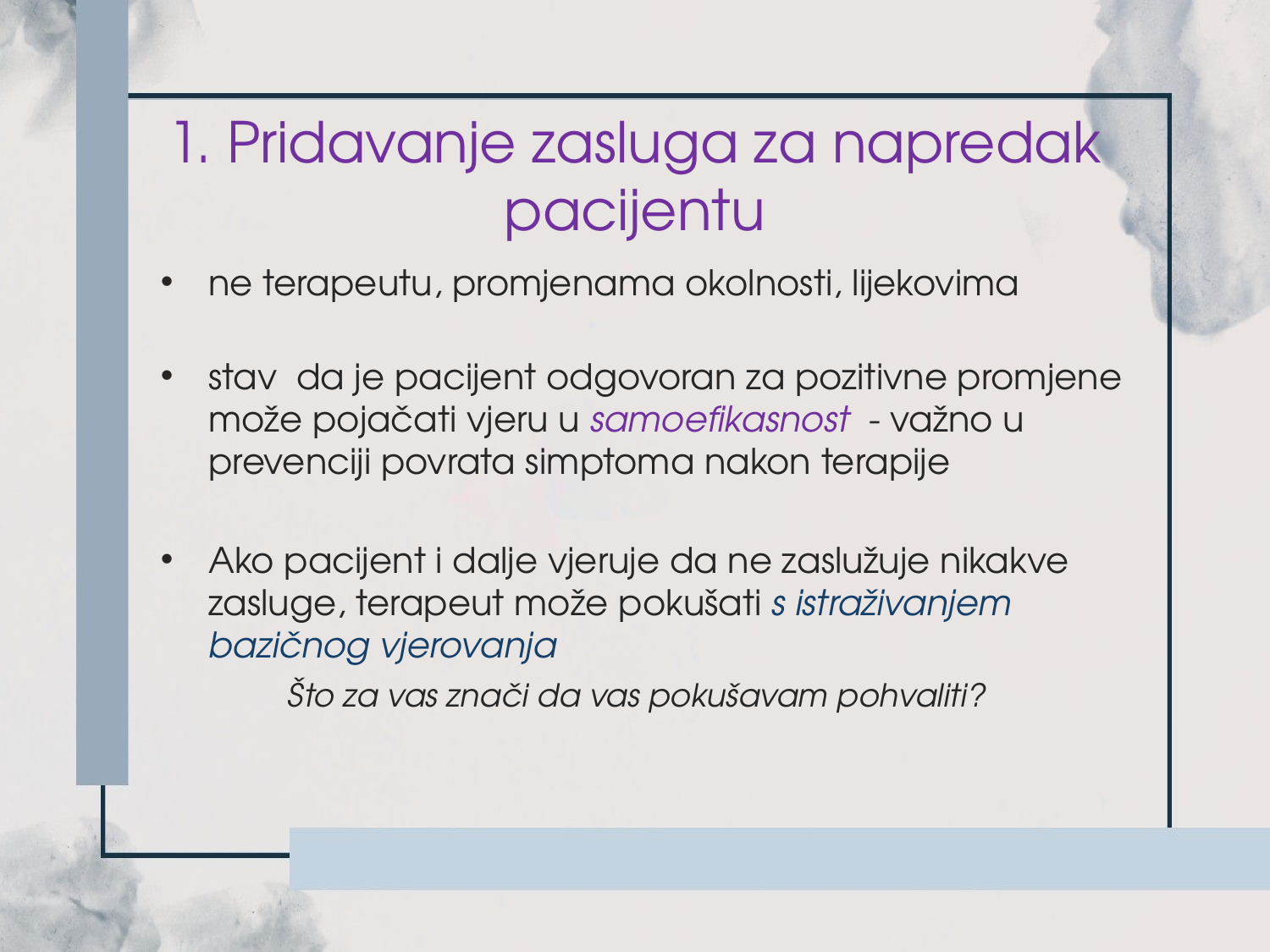

# 1. Pridavanje zasluga za napredak pacijentu
ne terapeutu, promjenama okolnosti, lijekovima

stav  da je pacijent odgovoran za pozitivne promjene može pojačati vjeru u samoefikasnost  - važno u prevenciji povrata simptoma nakon terapije

Ako pacijent i dalje vjeruje da ne zaslužuje nikakve zasluge, terapeut može pokušati s istraživanjem bazičnog vjerovanja
	Što za vas znači da vas pokušavam pohvaliti?